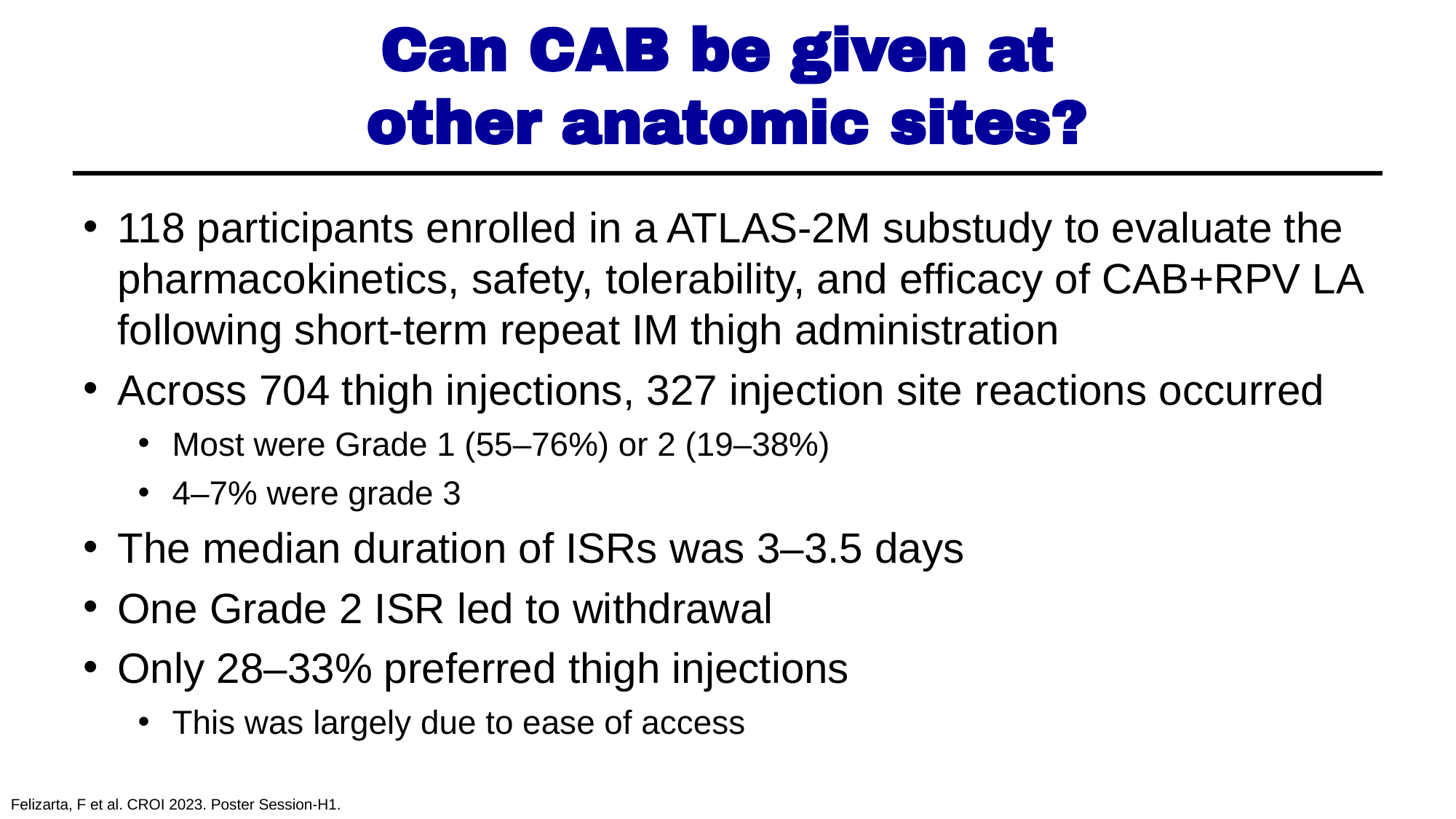

Can CAB be given at
other anatomic sites?

118 participants enrolled in a ATLAS-2M substudy to evaluate the pharmacokinetics, safety, tolerability, and efficacy of CAB+RPV LA following short-term repeat IM thigh administration
Across 704 thigh injections, 327 injection site reactions occurred
Most were Grade 1 (55–76%) or 2 (19–38%)
4–7% were grade 3
The median duration of ISRs was 3–3.5 days
One Grade 2 ISR led to withdrawal
Only 28–33% preferred thigh injections
This was largely due to ease of access
Felizarta, F et al. CROI 2023. Poster Session-H1.